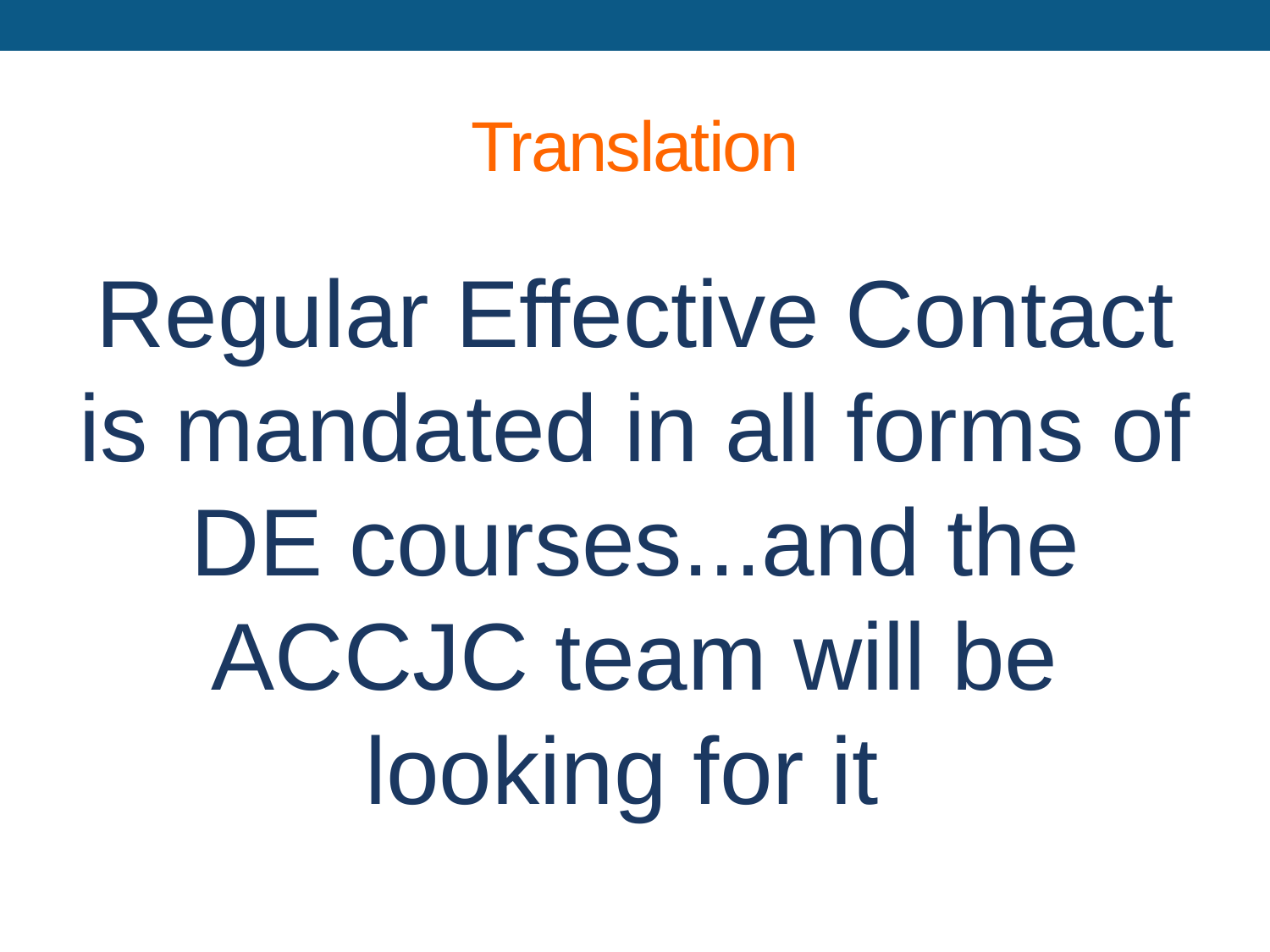

# Translation

Regular Effective Contact is mandated in all forms of DE courses...and the ACCJC team will be looking for it